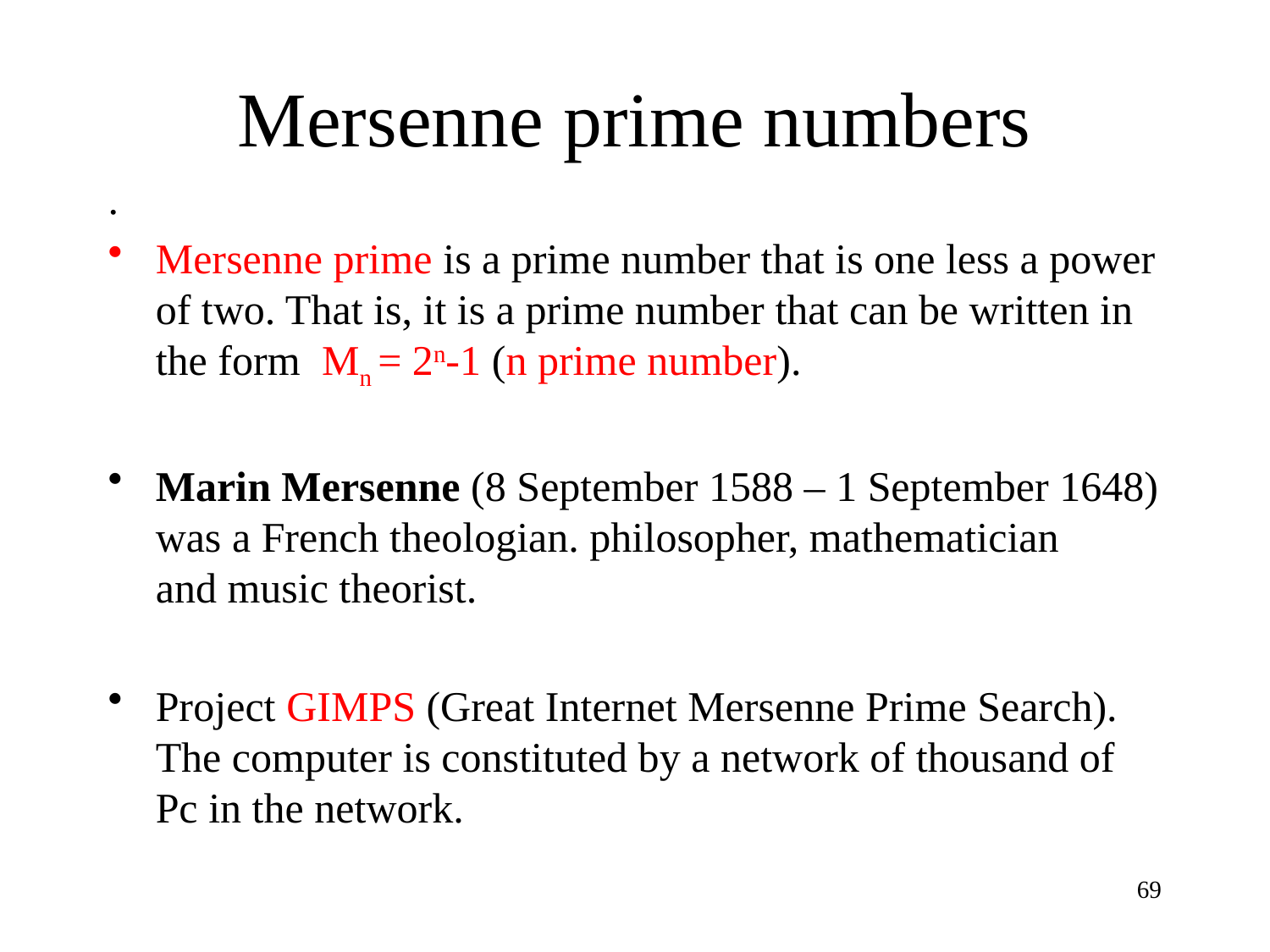

# Mersenne prime numbers
.
Mersenne prime is a prime number that is one less a power of two. That is, it is a prime number that can be written in the form  Mn = 2n-1 (n prime number).

Marin Mersenne (8 September 1588 – 1 September 1648) was a French theologian. philosopher, mathematician and music theorist.

Project GIMPS (Great Internet Mersenne Prime Search). The computer is constituted by a network of thousand of Pc in the network.
69